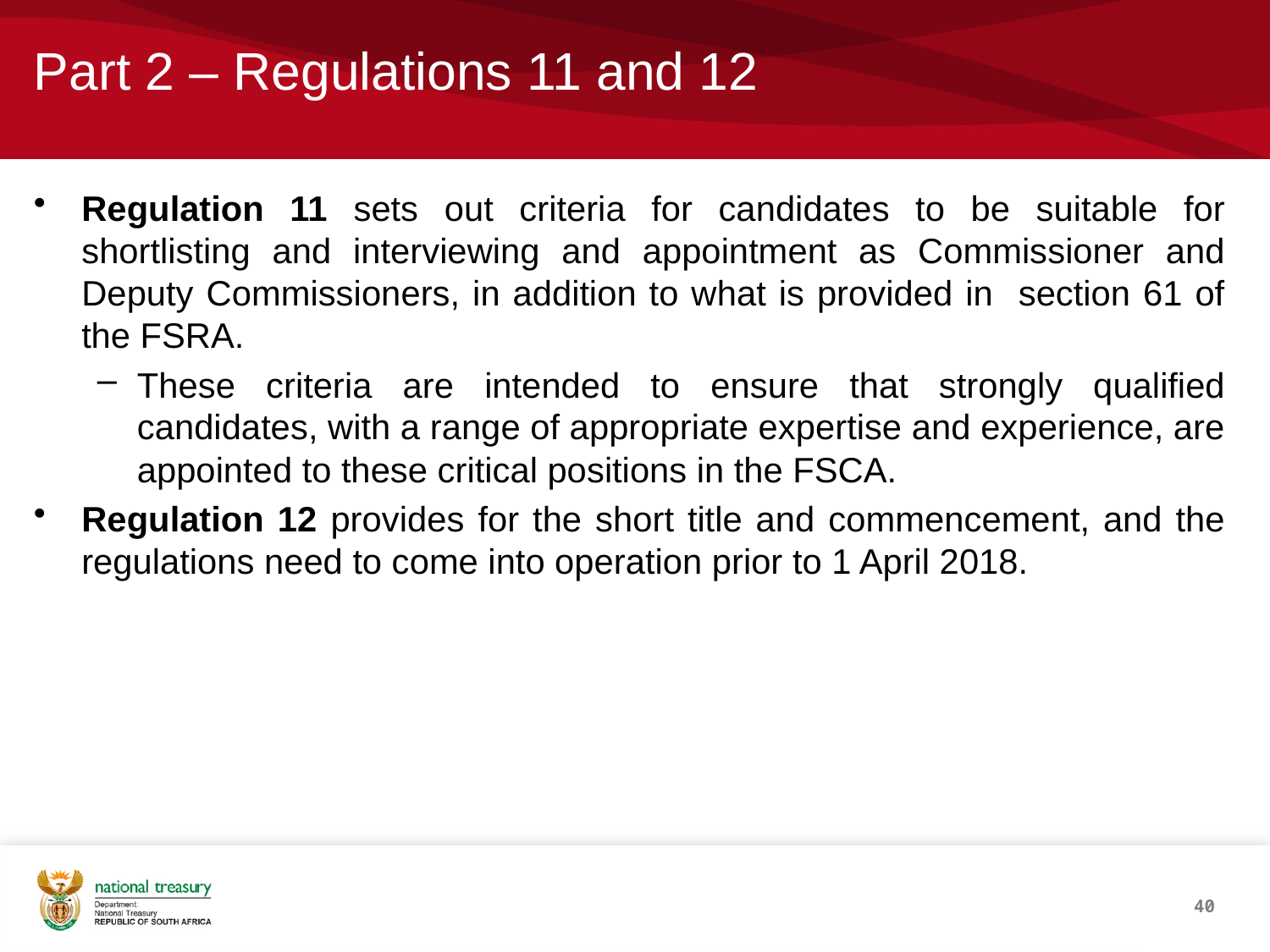

# Part 2 – Regulations 11 and 12
Regulation 11 sets out criteria for candidates to be suitable for shortlisting and interviewing and appointment as Commissioner and Deputy Commissioners, in addition to what is provided in  section 61 of the FSRA.
These criteria are intended to ensure that strongly qualified candidates, with a range of appropriate expertise and experience, are appointed to these critical positions in the FSCA.
Regulation 12 provides for the short title and commencement, and the regulations need to come into operation prior to 1 April 2018.
40